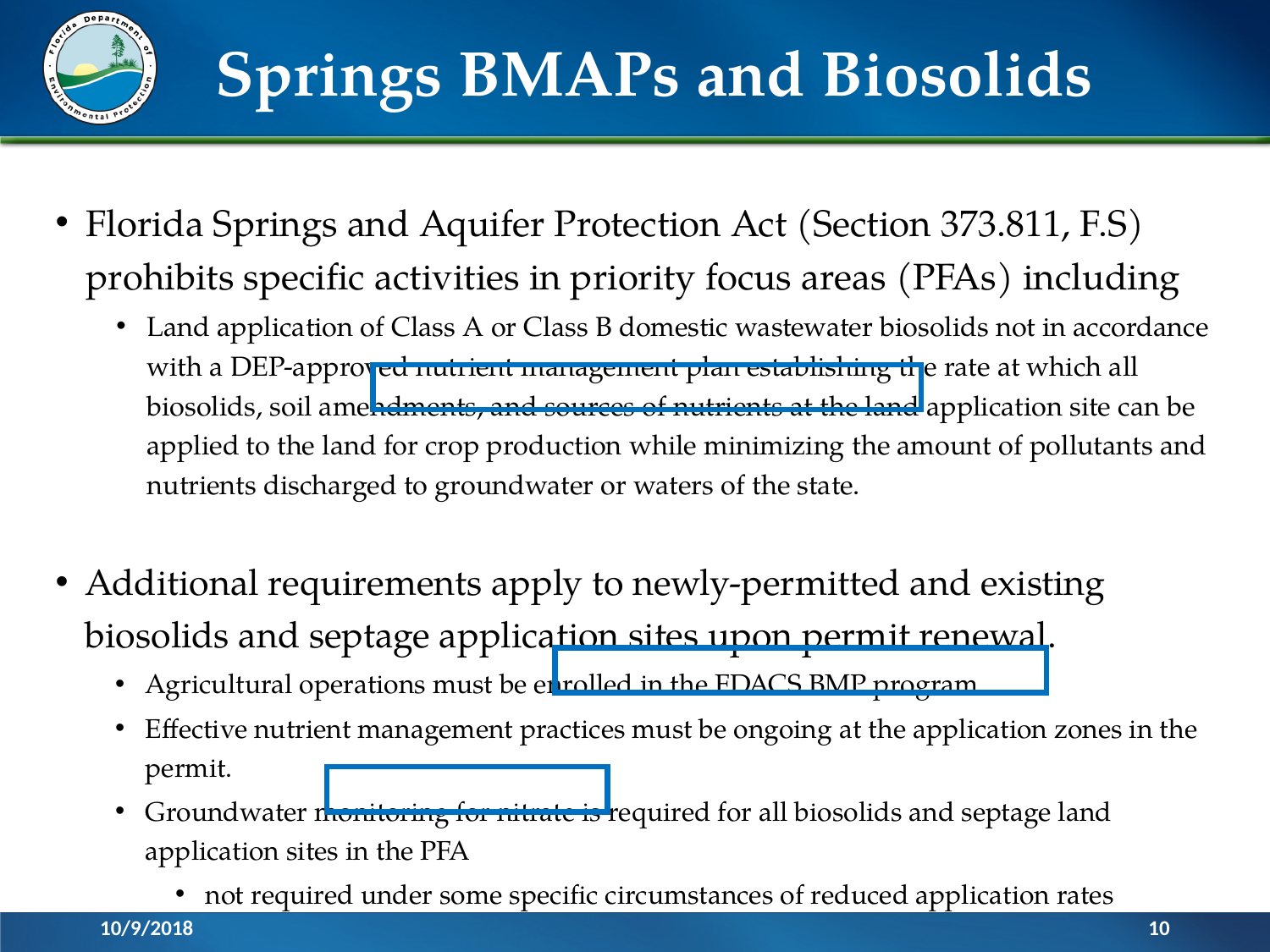

# Springs BMAPs and Biosolids
Florida Springs and Aquifer Protection Act (Section 373.811, F.S) prohibits specific activities in priority focus areas (PFAs) including
Land application of Class A or Class B domestic wastewater biosolids not in accordance with a DEP-approved nutrient management plan establishing the rate at which all biosolids, soil amendments, and sources of nutrients at the land application site can be applied to the land for crop production while minimizing the amount of pollutants and nutrients discharged to groundwater or waters of the state.

Additional requirements apply to newly-permitted and existing biosolids and septage application sites upon permit renewal.
Agricultural operations must be enrolled in the FDACS BMP program.
Effective nutrient management practices must be ongoing at the application zones in the permit.
Groundwater monitoring for nitrate is required for all biosolids and septage land application sites in the PFA
not required under some specific circumstances of reduced application rates

10/9/2018
10